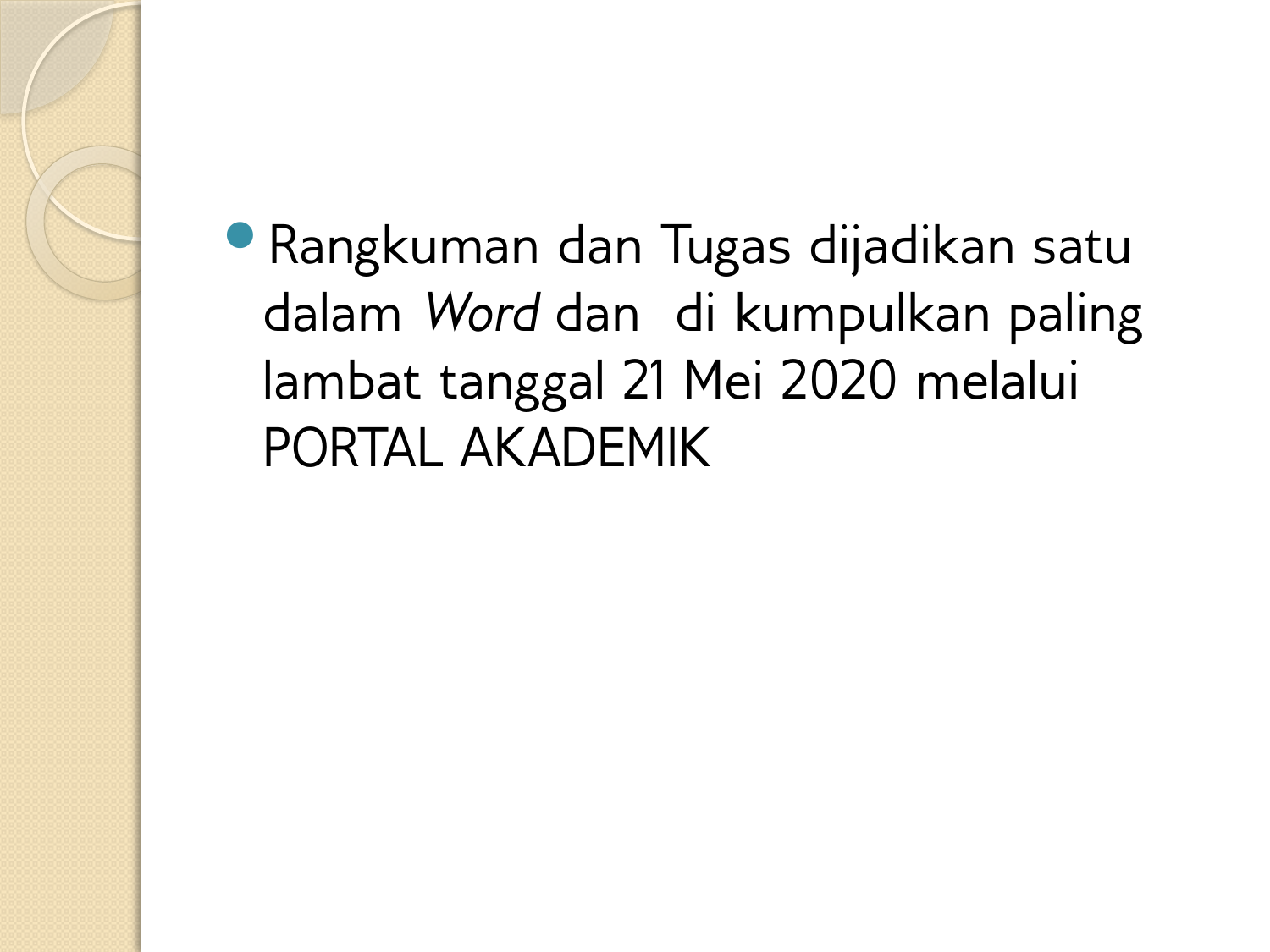

#
Rangkuman dan Tugas dijadikan satu dalam Word dan  di kumpulkan paling lambat tanggal 21 Mei 2020 melalui PORTAL AKADEMIK